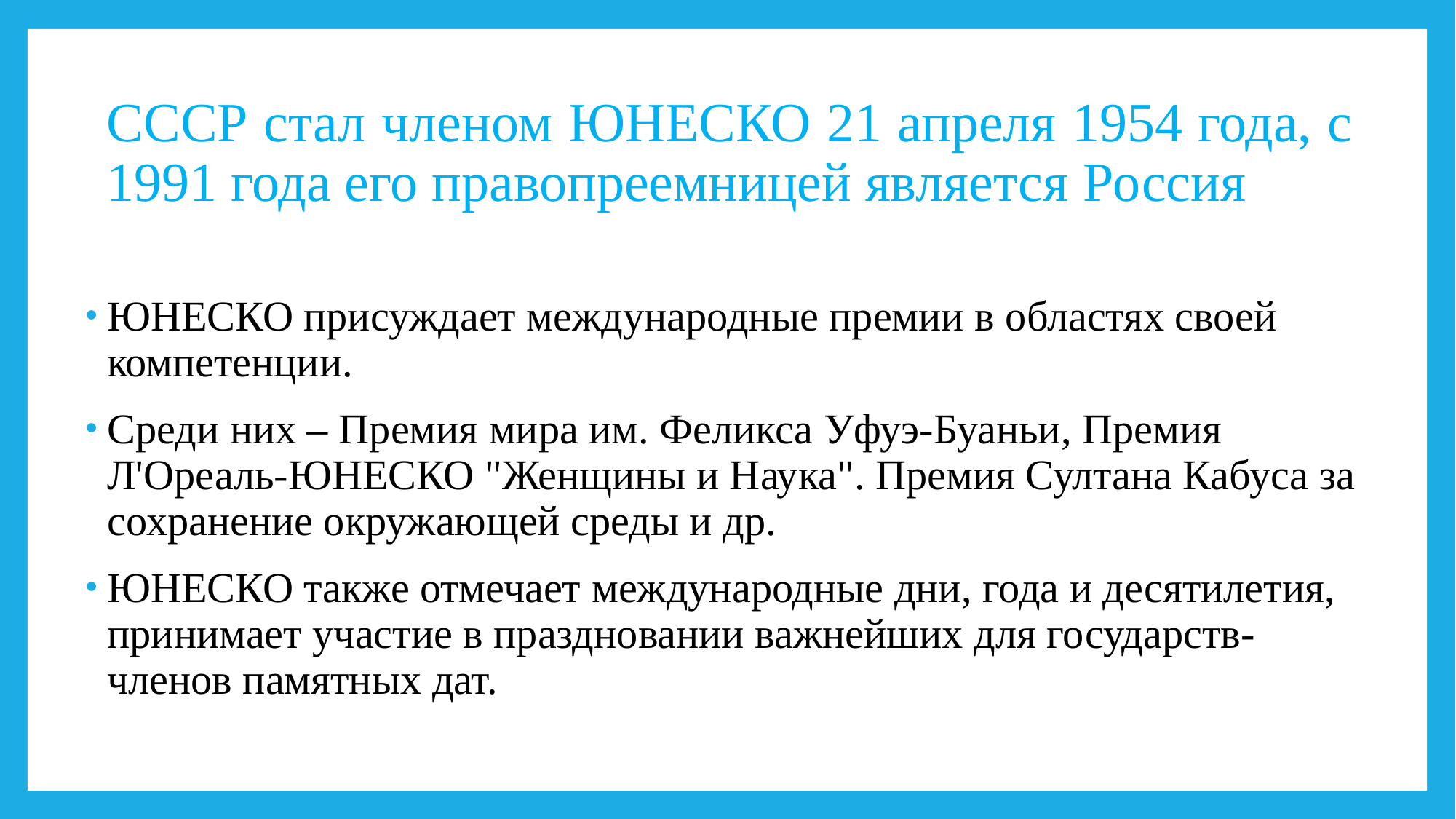

# СССР стал членом ЮНЕСКО 21 апреля 1954 года, с 1991 года его правопреемницей является Россия
ЮНЕСКО присуждает международные премии в областях своей компетенции.
Среди них – Премия мира им. Феликса Уфуэ-Буаньи, Премия Л'Ореаль-ЮНЕСКО "Женщины и Наука". Премия Султана Кабуса за сохранение окружающей среды и др.
ЮНЕСКО также отмечает международные дни, года и десятилетия, принимает участие в праздновании важнейших для государств-членов памятных дат.